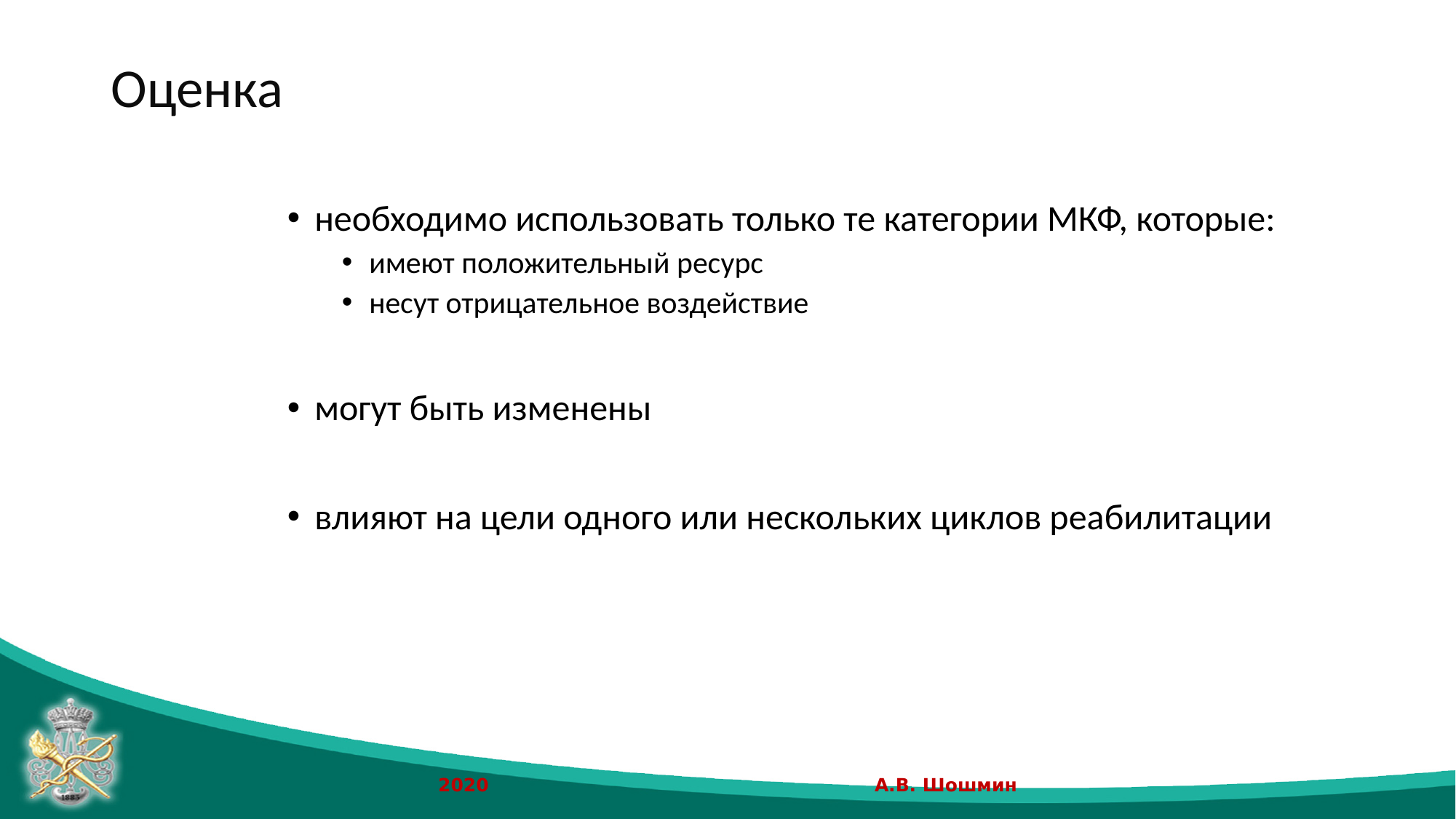

# Оценка
необходимо использовать только те категории МКФ, которые:
имеют положительный ресурс
несут отрицательное воздействие

могут быть изменены

влияют на цели одного или нескольких циклов реабилитации

2020				А.В. Шошмин